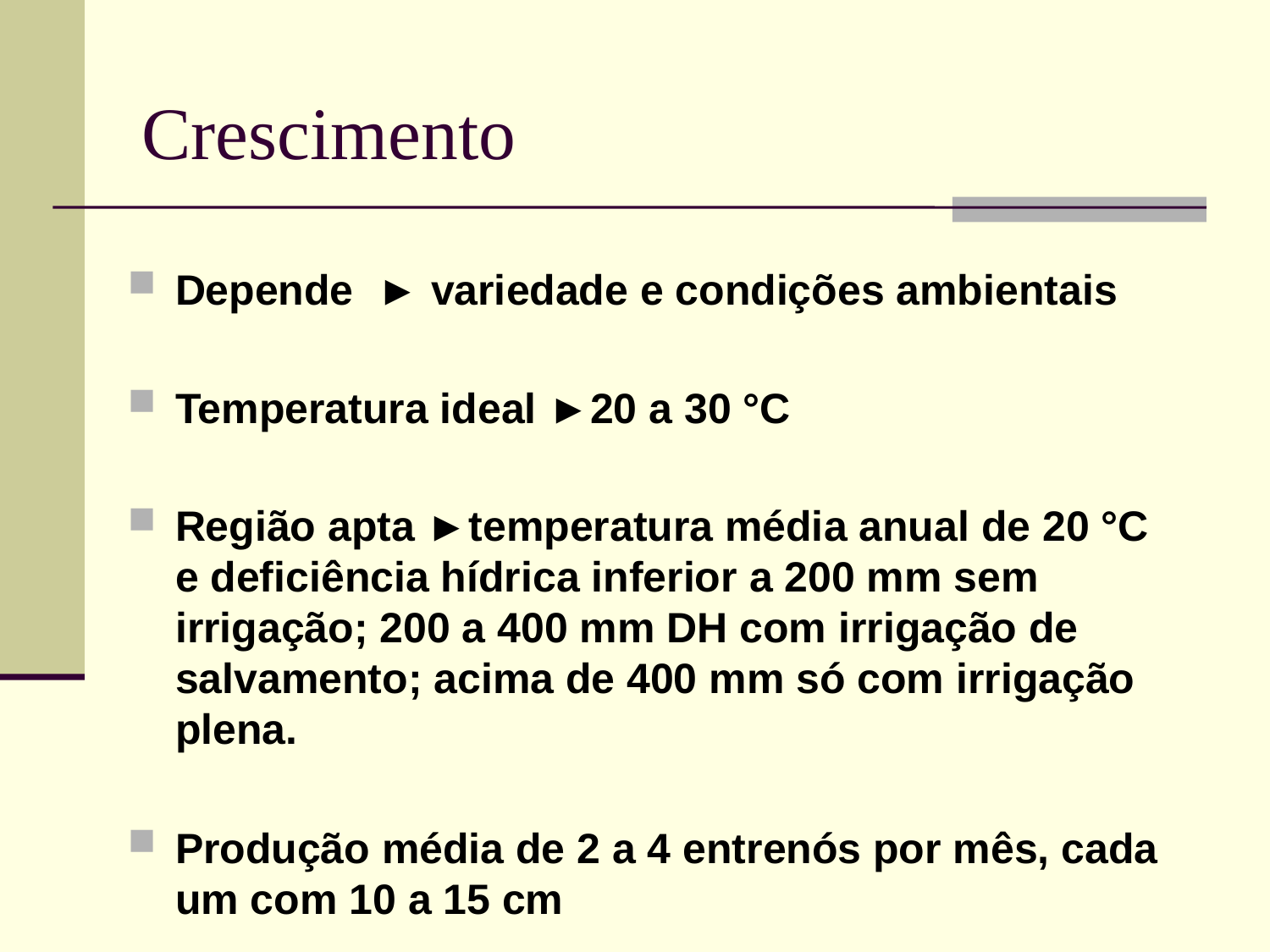

# Crescimento
Depende  ► variedade e condições ambientais

Temperatura ideal ►20 a 30 °C

Região apta ►temperatura média anual de 20 °C e deficiência hídrica inferior a 200 mm sem irrigação; 200 a 400 mm DH com irrigação de salvamento; acima de 400 mm só com irrigação plena.

Produção média de 2 a 4 entrenós por mês, cada um com 10 a 15 cm